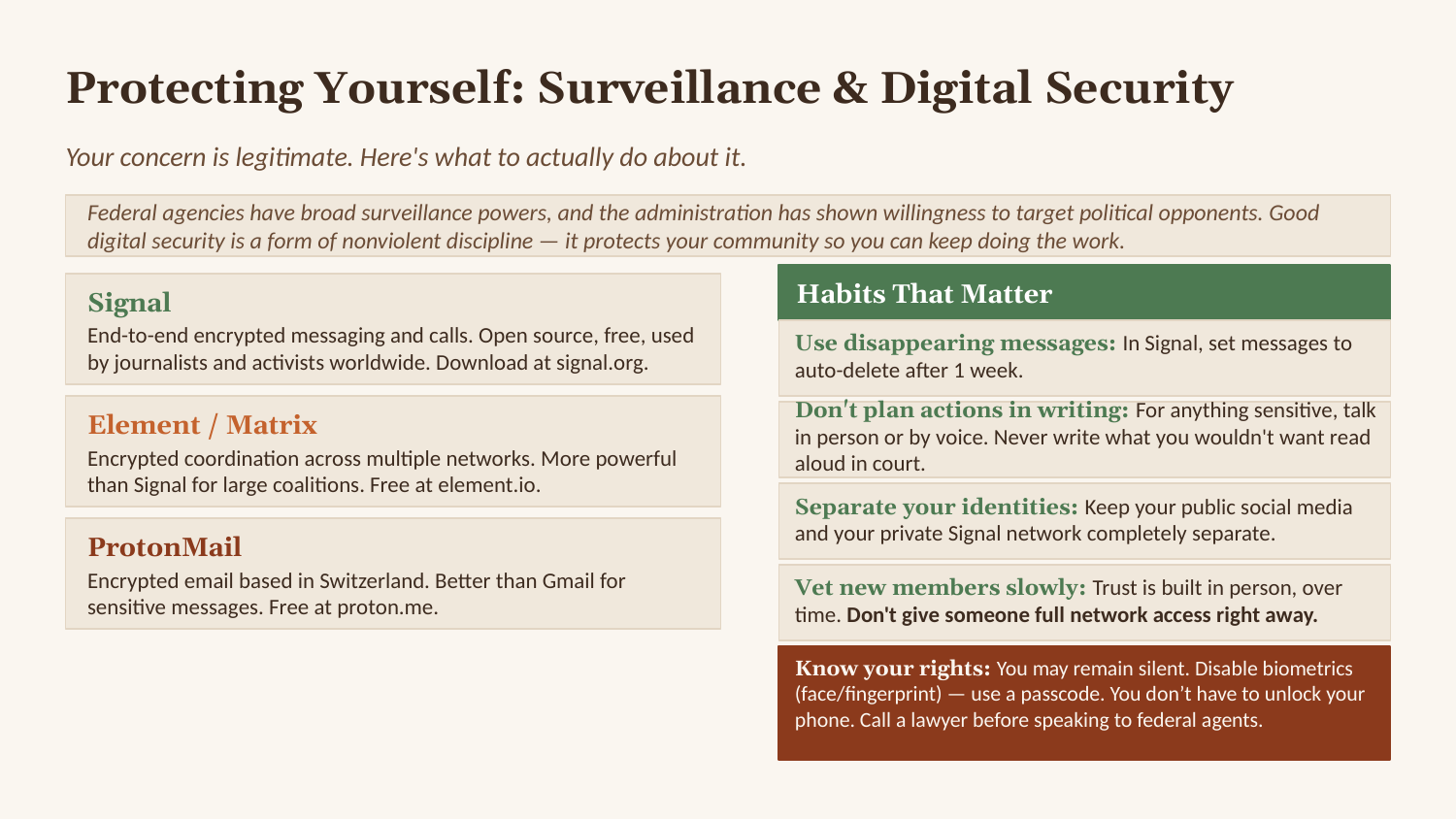

Protecting Yourself: Surveillance & Digital Security
Your concern is legitimate. Here's what to actually do about it.

Federal agencies have broad surveillance powers, and the administration has shown willingness to target political opponents. Good digital security is a form of nonviolent discipline — it protects your community so you can keep doing the work.

Habits That Matter

Signal
End-to-end encrypted messaging and calls. Open source, free, used by journalists and activists worldwide. Download at signal.org.

Use disappearing messages: In Signal, set messages to auto-delete after 1 week.

Don't plan actions in writing: For anything sensitive, talk in person or by voice. Never write what you wouldn't want read aloud in court.

Element / Matrix
Encrypted coordination across multiple networks. More powerful than Signal for large coalitions. Free at element.io.

Separate your identities: Keep your public social media and your private Signal network completely separate.

ProtonMail
Encrypted email based in Switzerland. Better than Gmail for sensitive messages. Free at proton.me.

Vet new members slowly: Trust is built in person, over time. Don't give someone full network access right away.

Know your rights: You may remain silent. Disable biometrics (face/fingerprint) — use a passcode. You don’t have to unlock your phone. Call a lawyer before speaking to federal agents.